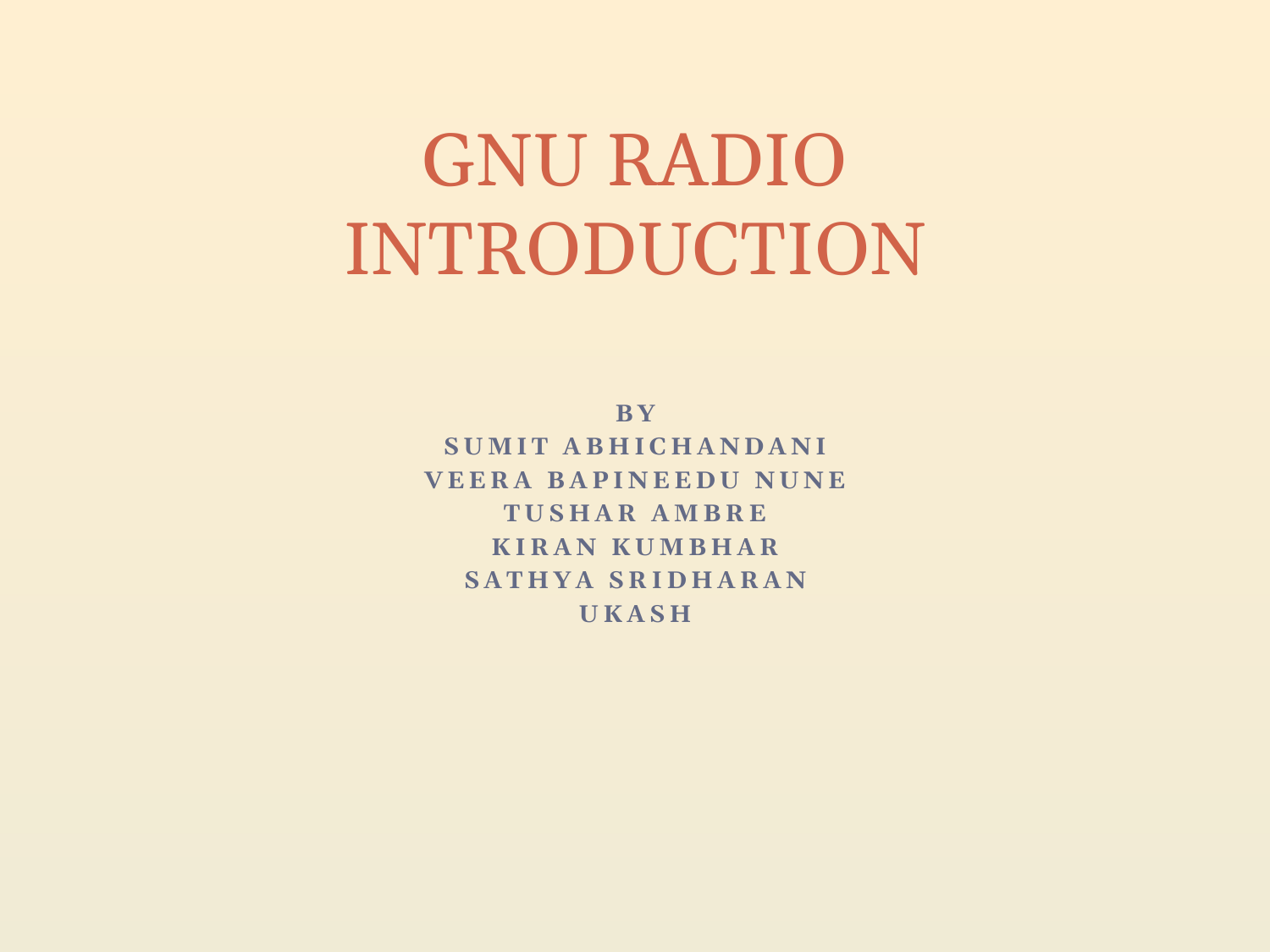

# GNU RADIO INTRODUCTION
By
Sumit Abhichandani
Veera bapineedu nune
Tushar ambre
Kiran kumbhar
Sathya sridharan
ukash